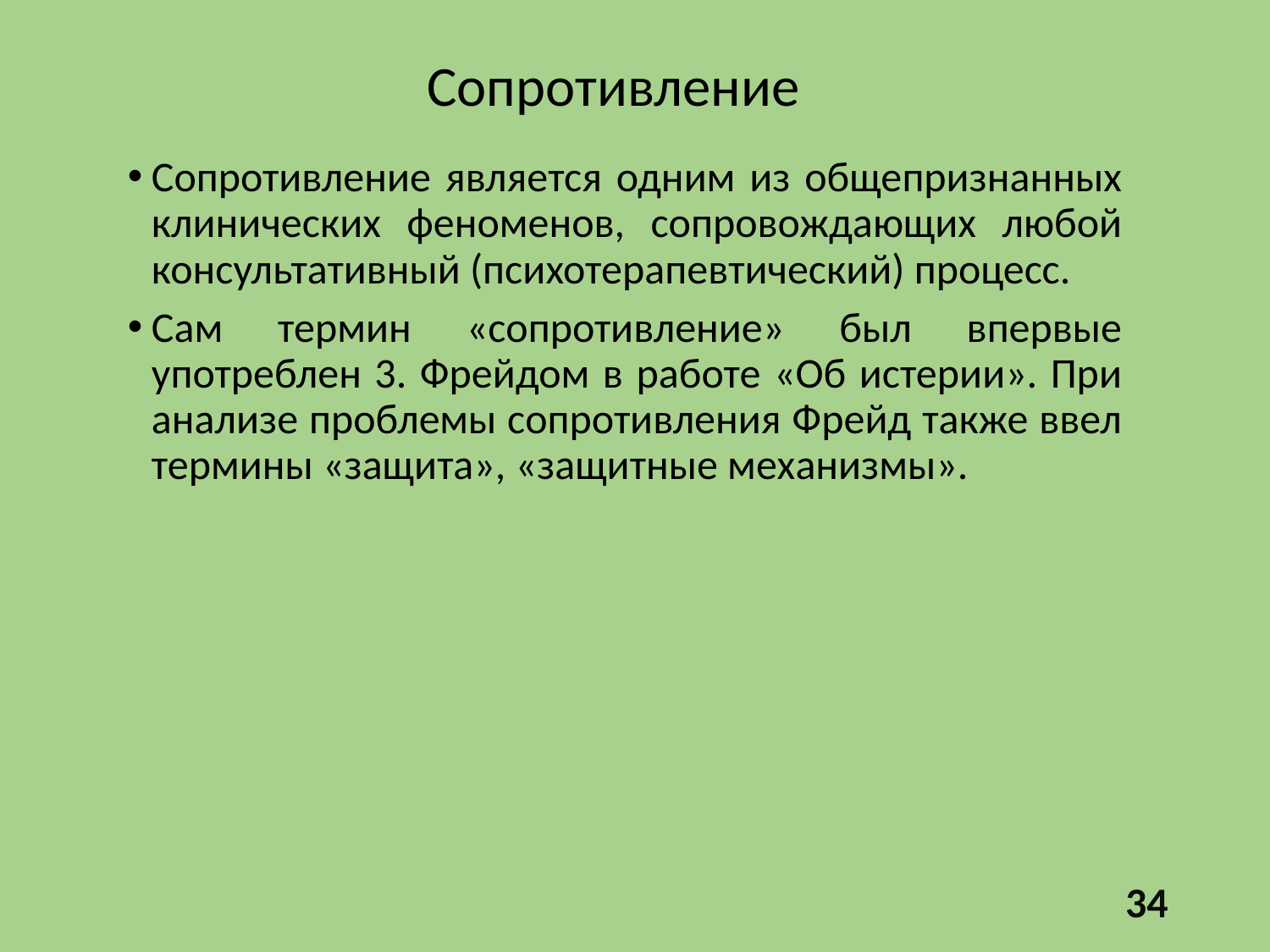

# Сопротивление
Сопротивление является одним из общепризнанных клини­ческих феноменов, сопровождающих любой консультативный (психотерапевтический) процесс.
Сам термин «сопротивление» был впервые употреблен 3. Фрейдом в работе «Об истерии». При анализе проблемы сопротивления Фрейд также ввел термины «защита», «защитные механизмы».

34